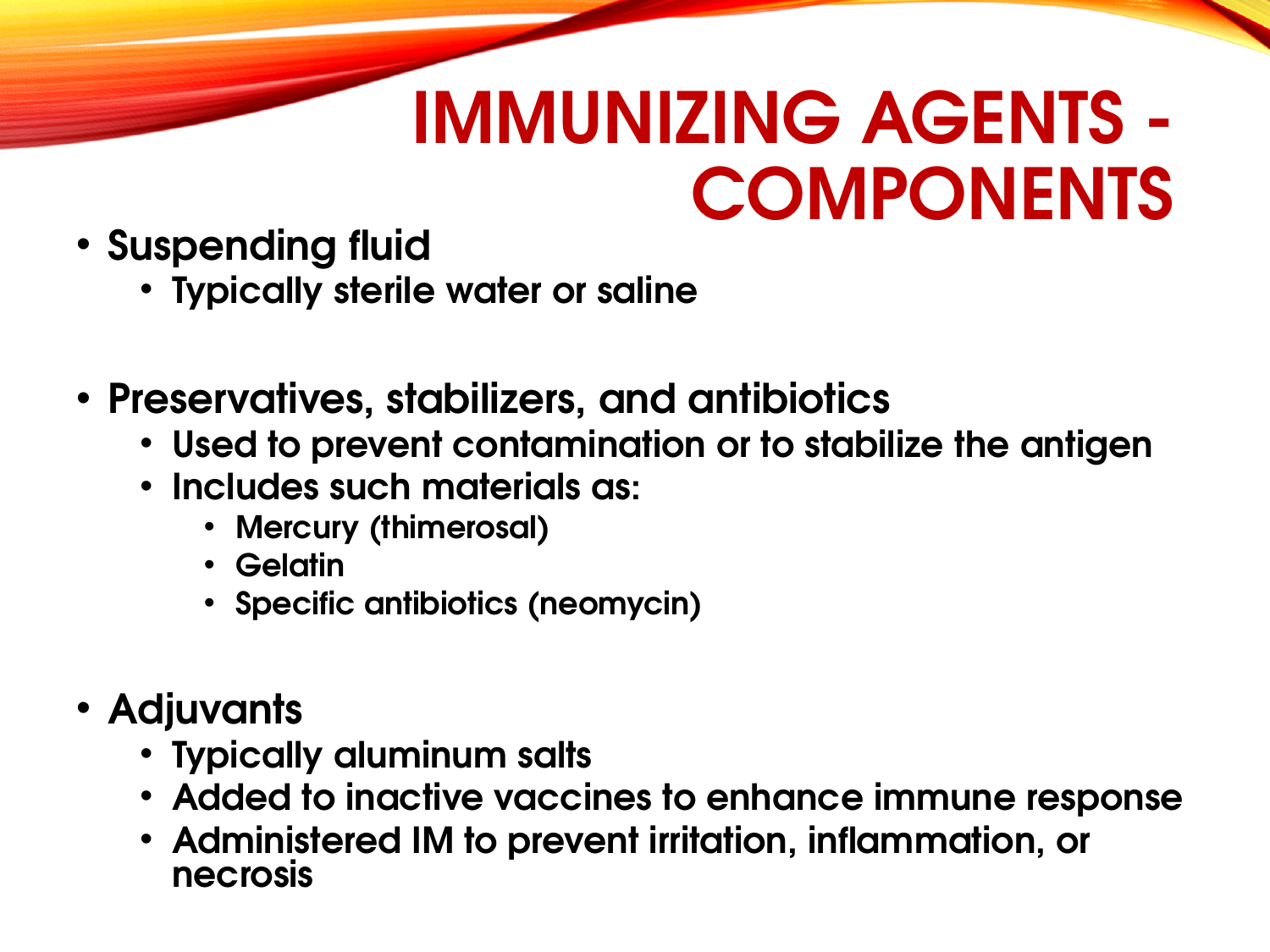

# Immunizing Agents - Components
Suspending fluid
Typically sterile water or saline

Preservatives, stabilizers, and antibiotics
Used to prevent contamination or to stabilize the antigen
Includes such materials as:
Mercury (thimerosal)
Gelatin
Specific antibiotics (neomycin)

Adjuvants
Typically aluminum salts
Added to inactive vaccines to enhance immune response
Administered IM to prevent irritation, inflammation, or necrosis